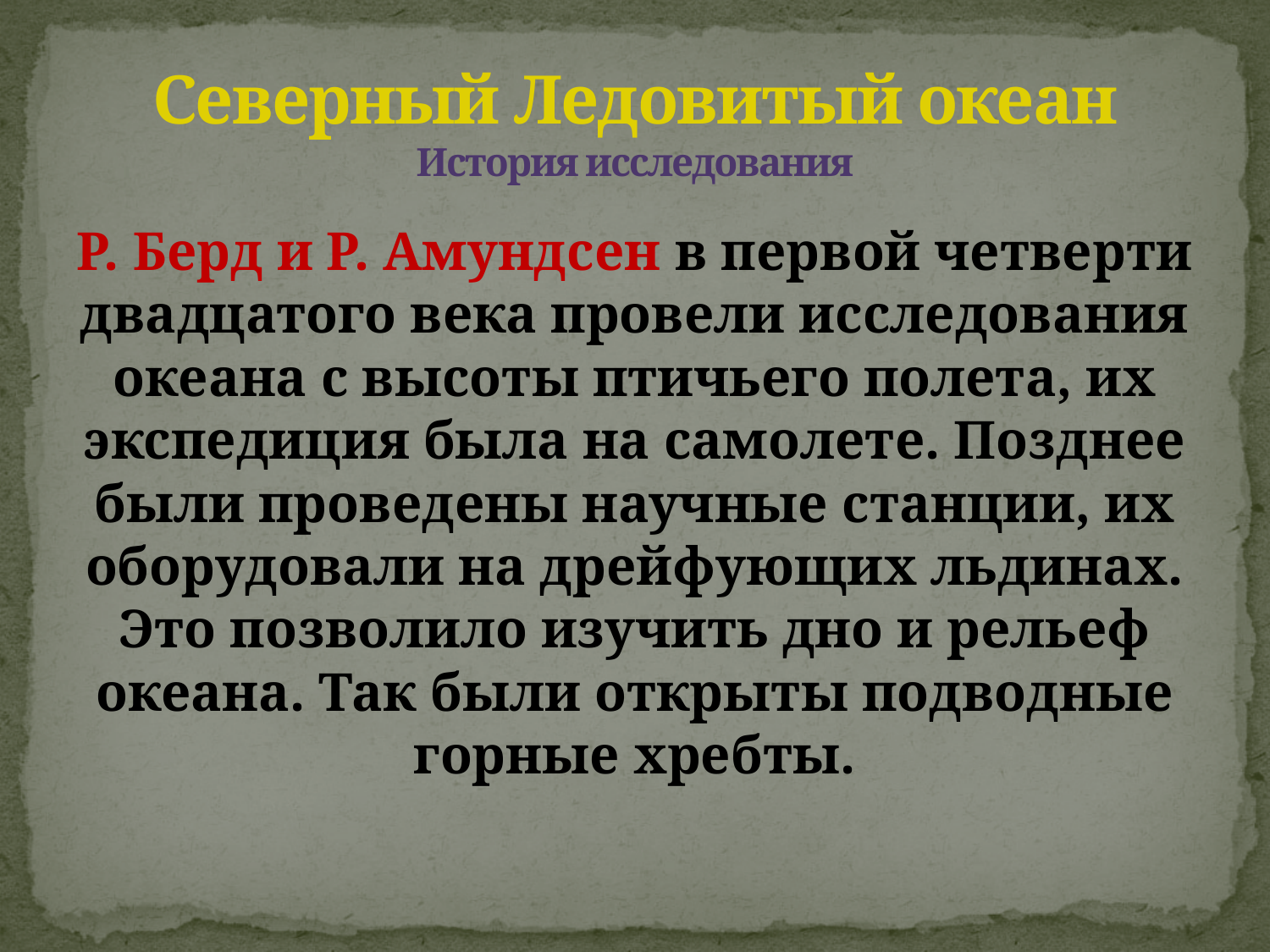

# Северный Ледовитый океан История исследования
Р. Берд и Р. Амундсен в первой четверти двадцатого века провели исследования океана с высоты птичьего полета, их экспедиция была на самолете. Позднее были проведены научные станции, их оборудовали на дрейфующих льдинах. Это позволило изучить дно и рельеф океана. Так были открыты подводные горные хребты.